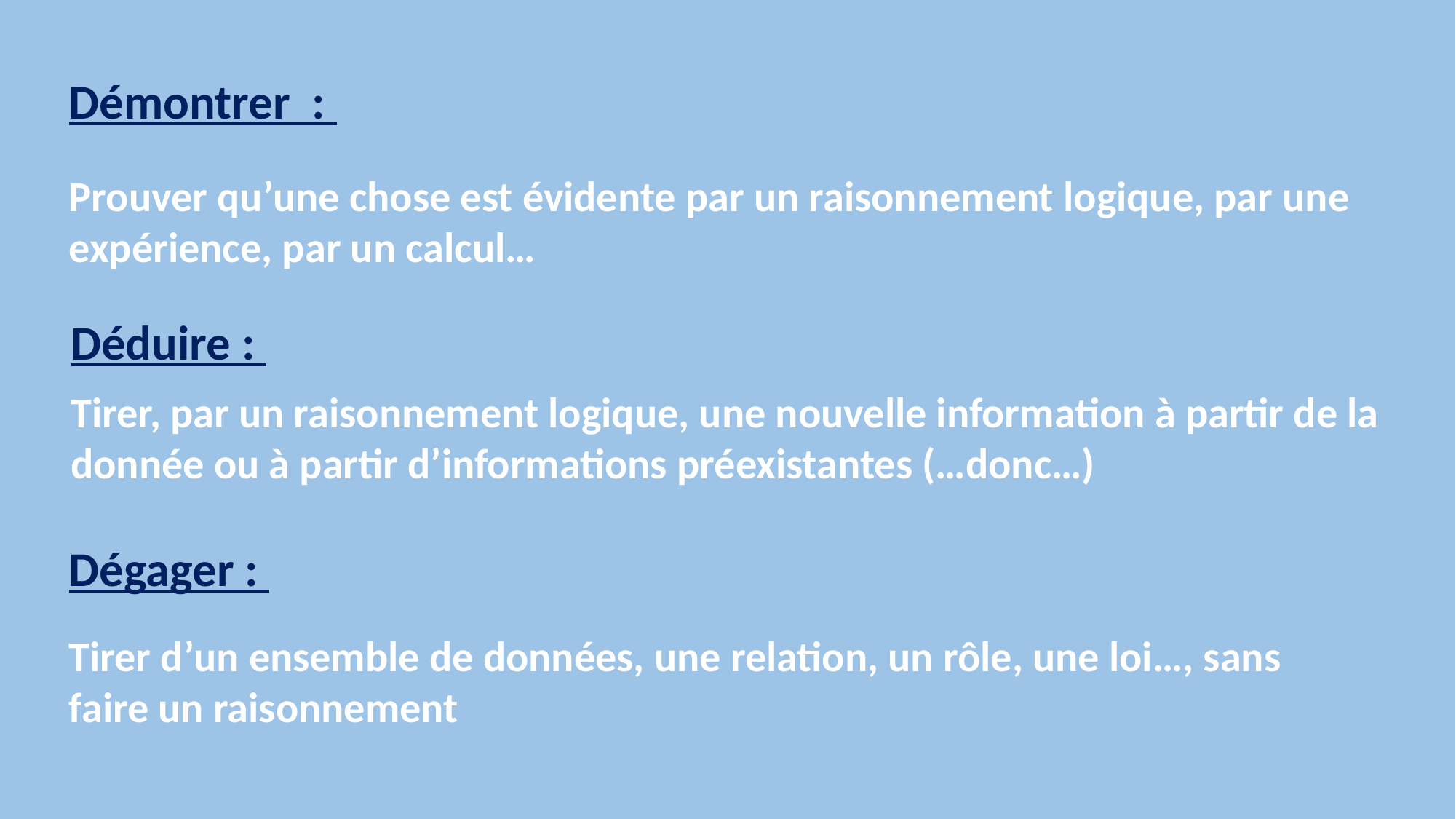

Démontrer  :
Prouver qu’une chose est évidente par un raisonnement logique, par une expérience, par un calcul…
Déduire :
Tirer, par un raisonnement logique, une nouvelle information à partir de la donnée ou à partir d’informations préexistantes (…donc…)
Dégager :
Tirer d’un ensemble de données, une relation, un rôle, une loi…, sans faire un raisonnement